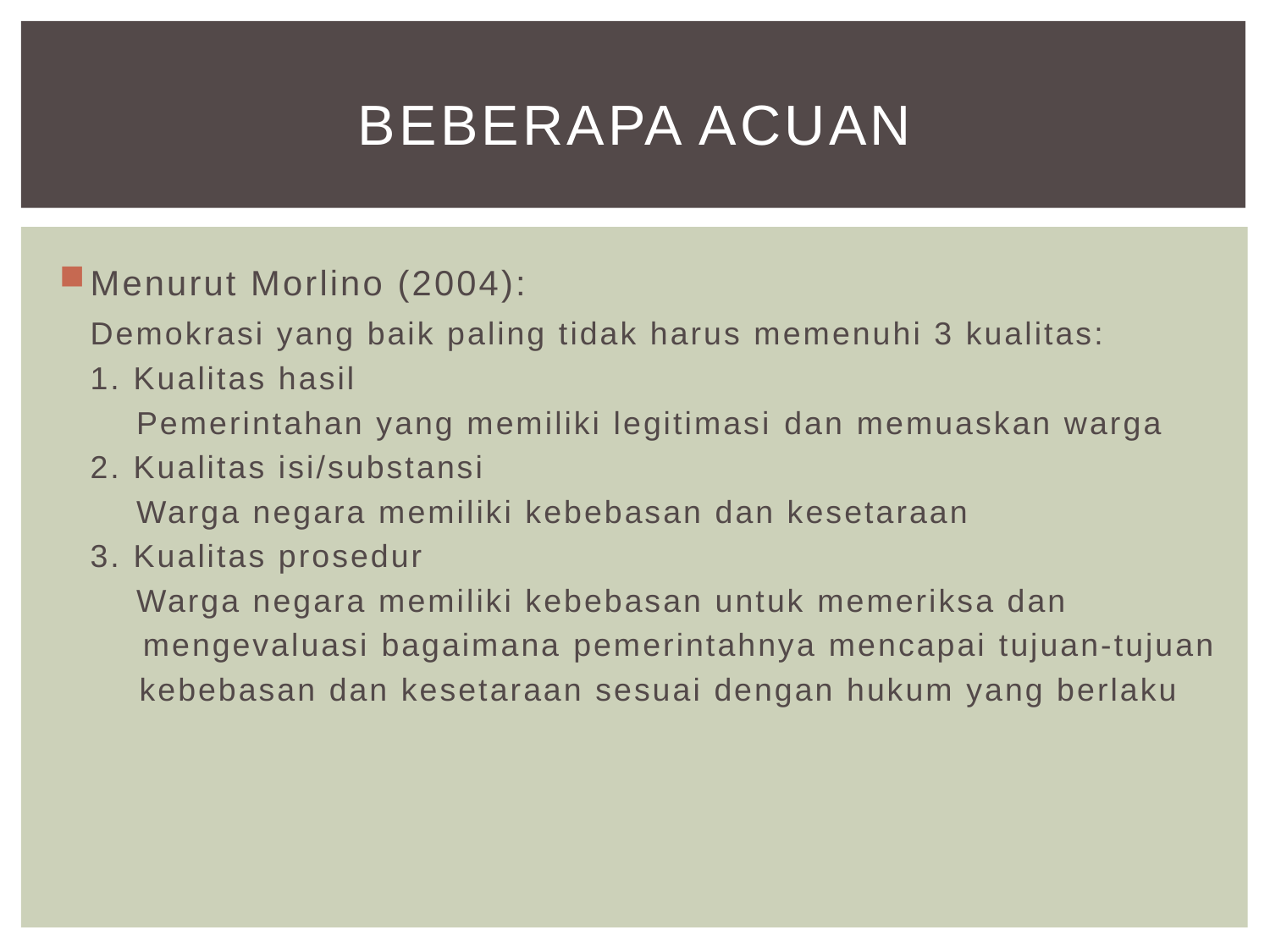

# Beberapa acuan
Menurut Morlino (2004):
	Demokrasi yang baik paling tidak harus memenuhi 3 kualitas:
	1. Kualitas hasil
	    Pemerintahan yang memiliki legitimasi dan memuaskan warga
	2. Kualitas isi/substansi
	    Warga negara memiliki kebebasan dan kesetaraan
	3. Kualitas prosedur
	    Warga negara memiliki kebebasan untuk memeriksa dan
       mengevaluasi bagaimana pemerintahnya mencapai tujuan-tujuan
       kebebasan dan kesetaraan sesuai dengan hukum yang berlaku